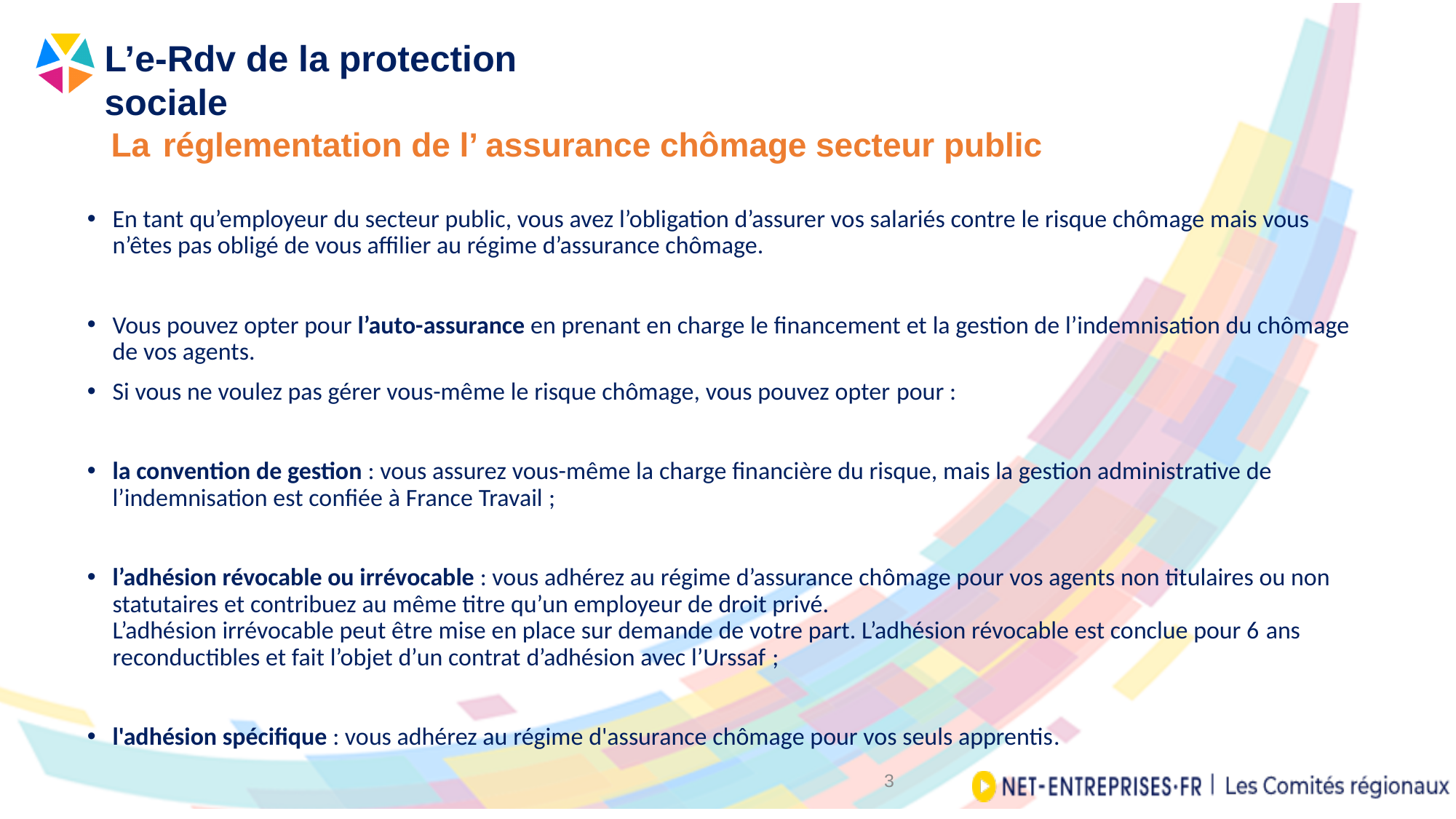

# La réglementation de l’ assurance chômage secteur public
En tant qu’employeur du secteur public, vous avez l’obligation d’assurer vos salariés contre le risque chômage mais vous n’êtes pas obligé de vous affilier au régime d’assurance chômage.

Vous pouvez opter pour l’auto-assurance en prenant en charge le financement et la gestion de l’indemnisation du chômage de vos agents.
Si vous ne voulez pas gérer vous-même le risque chômage, vous pouvez opter pour :

la convention de gestion : vous assurez vous-même la charge financière du risque, mais la gestion administrative de l’indemnisation est confiée à France Travail ;

l’adhésion révocable ou irrévocable : vous adhérez au régime d’assurance chômage pour vos agents non titulaires ou non statutaires et contribuez au même titre qu’un employeur de droit privé.
L’adhésion irrévocable peut être mise en place sur demande de votre part. L’adhésion révocable est conclue pour 6 ans reconductibles et fait l’objet d’un contrat d’adhésion avec l’Urssaf ;

l'adhésion spécifique : vous adhérez au régime d'assurance chômage pour vos seuls apprentis.

3